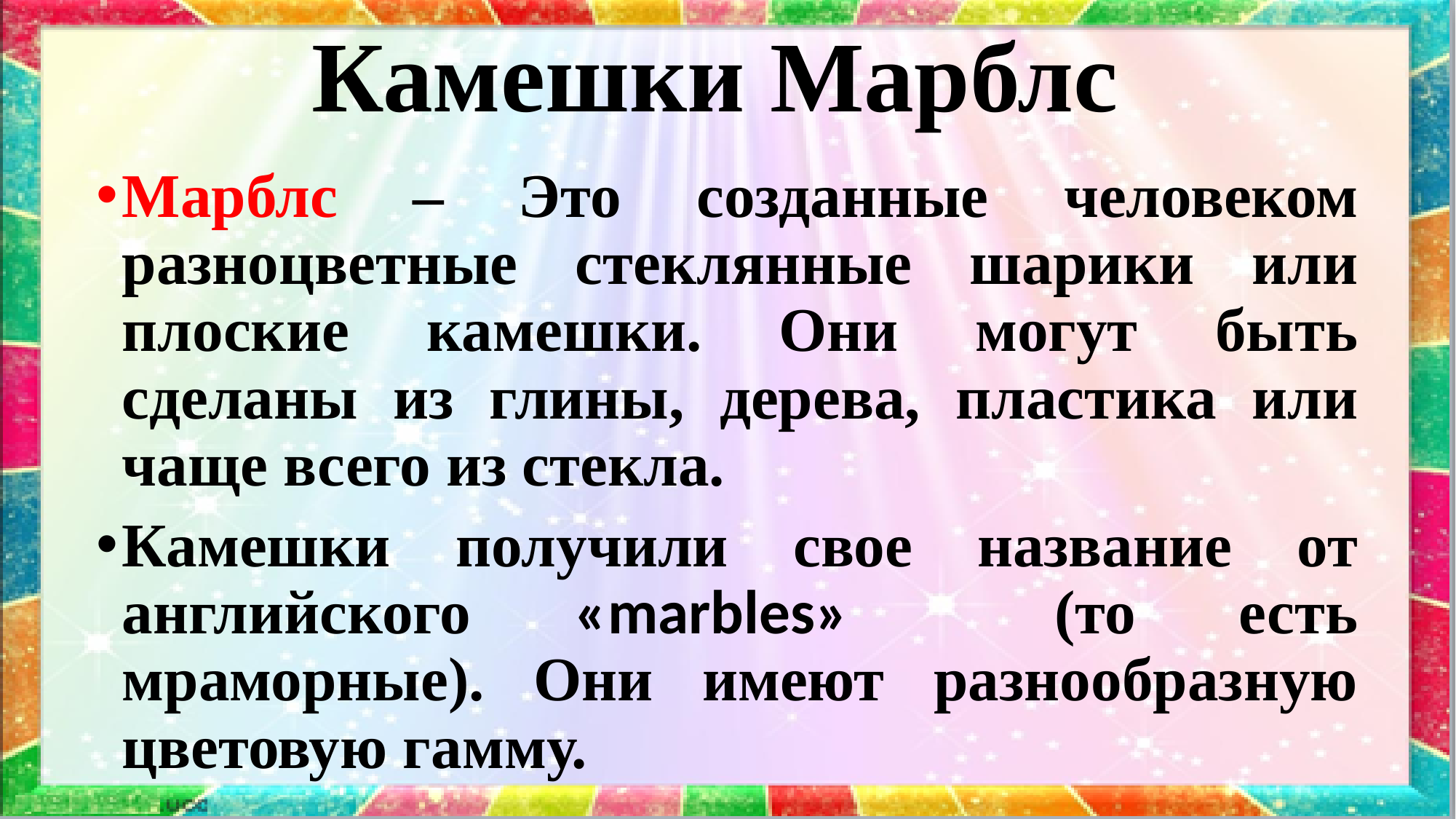

# Камешки Марблс
Марблс – Это созданные человеком разноцветные стеклянные шарики или плоские камешки. Они могут быть сделаны из глины, дерева, пластика или чаще всего из стекла.
Камешки получили свое название от английского «marbles»  (то есть мраморные). Они имеют разнообразную цветовую гамму.